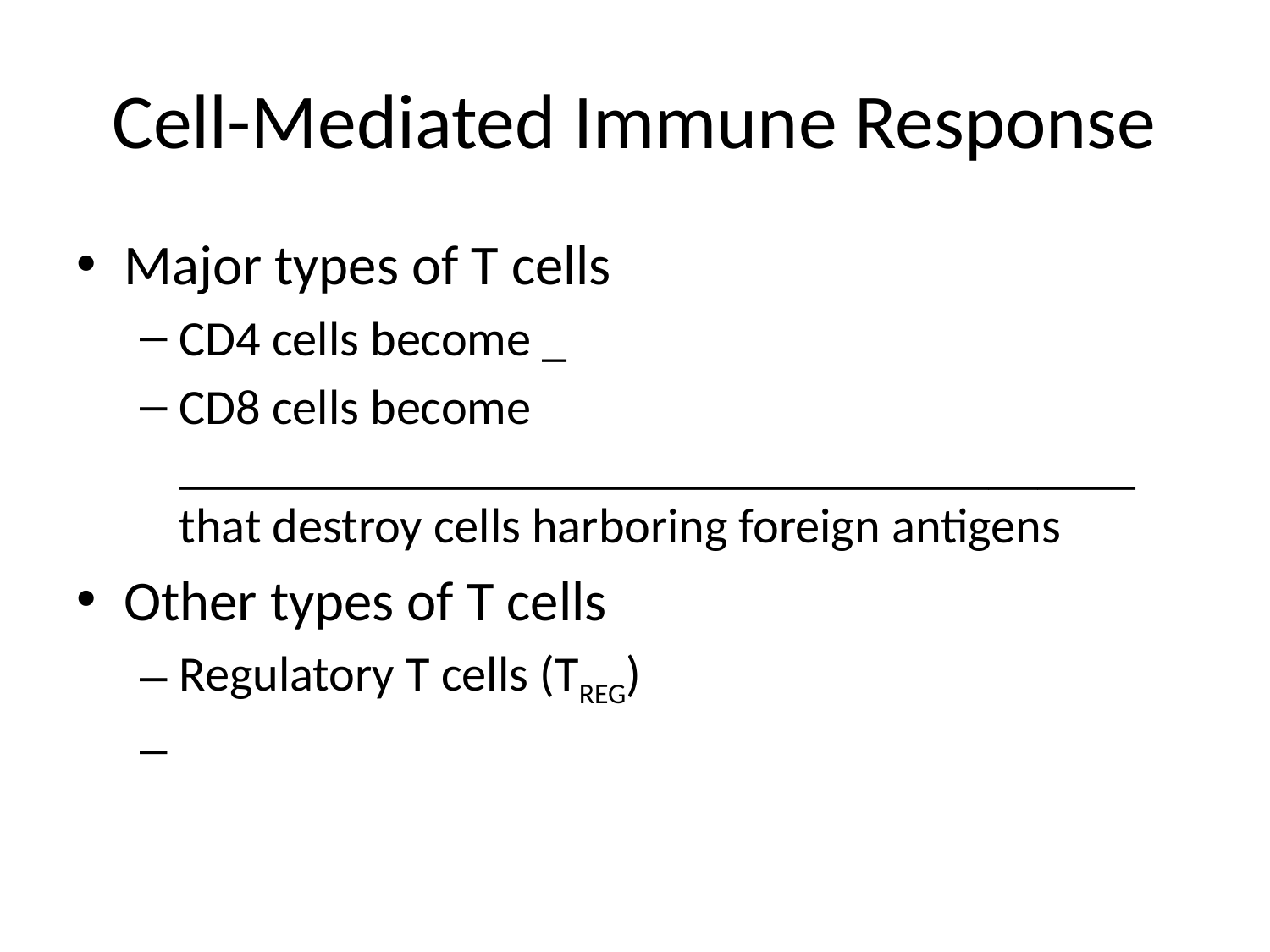

# Cell-Mediated Immune Response
Major types of T cells
CD4 cells become _
CD8 cells become _______________________________________ that destroy cells harboring foreign antigens
Other types of T cells
Regulatory T cells (TREG)